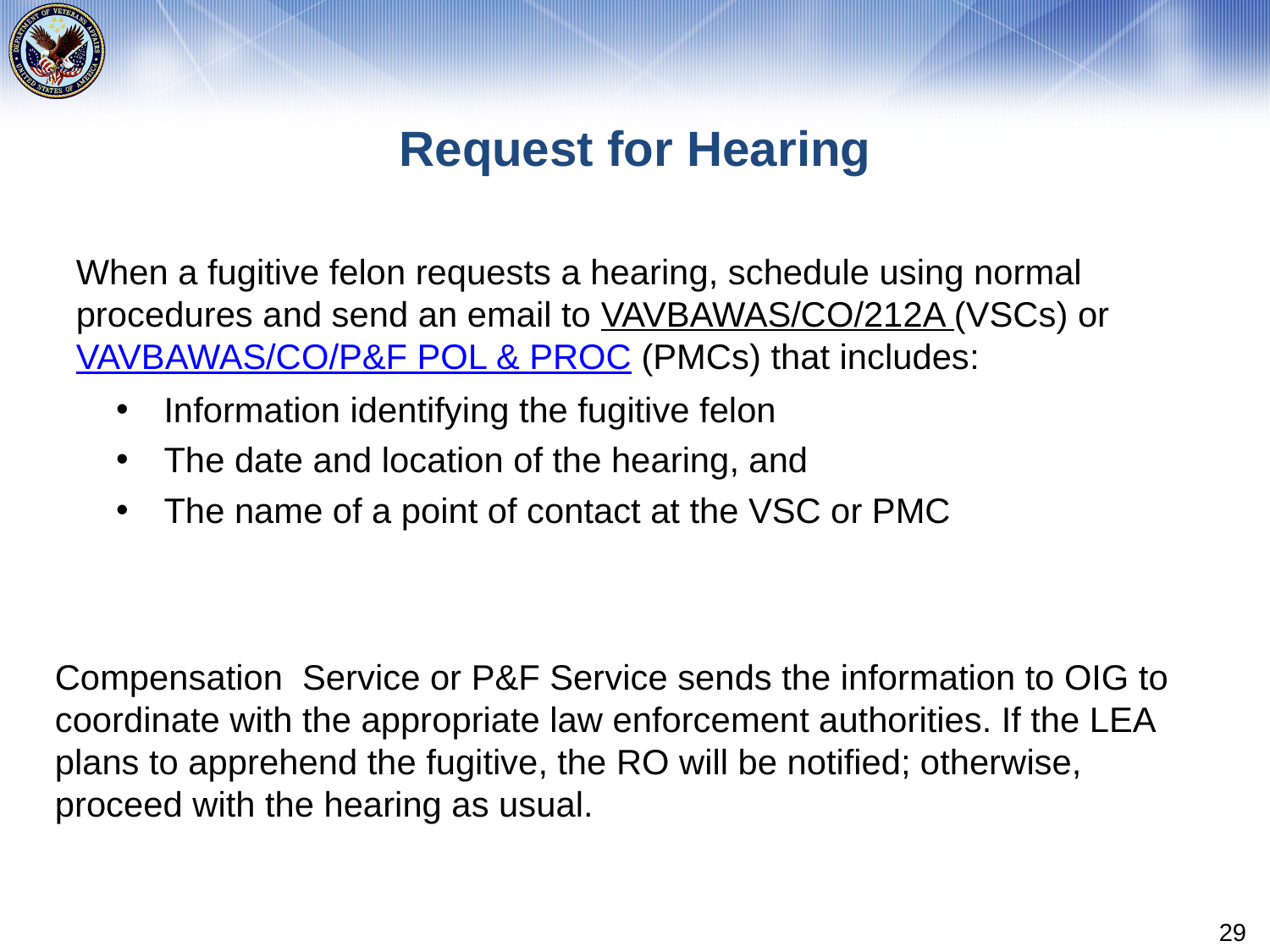

# Request for Hearing
When a fugitive felon requests a hearing, schedule using normal procedures and send an email to VAVBAWAS/CO/212A (VSCs) or VAVBAWAS/CO/P&F POL & PROC (PMCs) that includes:
Information identifying the fugitive felon
The date and location of the hearing, and
The name of a point of contact at the VSC or PMC

Compensation  Service or P&F Service sends the information to OIG to coordinate with the appropriate law enforcement authorities. If the LEA plans to apprehend the fugitive, the RO will be notified; otherwise, proceed with the hearing as usual.
29